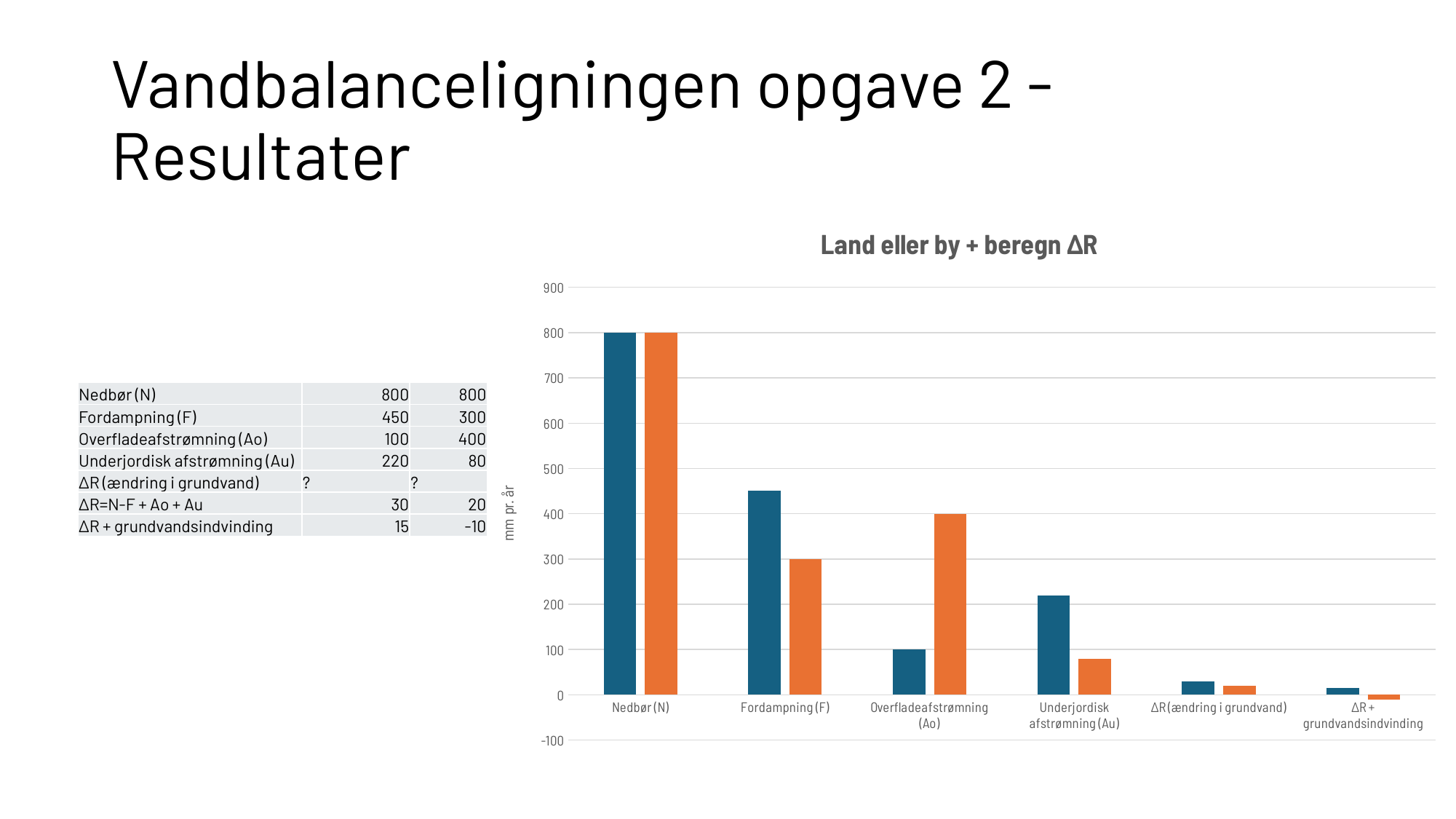

# Vandbalanceligningen opgave 2 - Resultater

### Chart: Land eller by + beregn ΔR

| Category |  |  |
|---|---|---|
| Nedbør (N) | 800.0 | 800.0 |
| Fordampning (F) | 450.0 | 300.0 |
| Overfladeafstrømning (Ao) | 100.0 | 400.0 |
| Underjordisk afstrømning (Au) | 220.0 | 80.0 |
| ΔR (ændring i grundvand) | 30.0 | 20.0 |
| ΔR + grundvandsindvinding | 15.0 | -10.0 |

| Nedbør (N) | 800 | 800 |
| --- | --- | --- |
| Fordampning (F) | 450 | 300 |
| Overfladeafstrømning (Ao) | 100 | 400 |
| Underjordisk afstrømning (Au) | 220 | 80 |
| ΔR (ændring i grundvand) | ? | ? |
| ΔR=N-F + Ao + Au | 30 | 20 |
| ΔR + grundvandsindvinding | 15 | -10 |